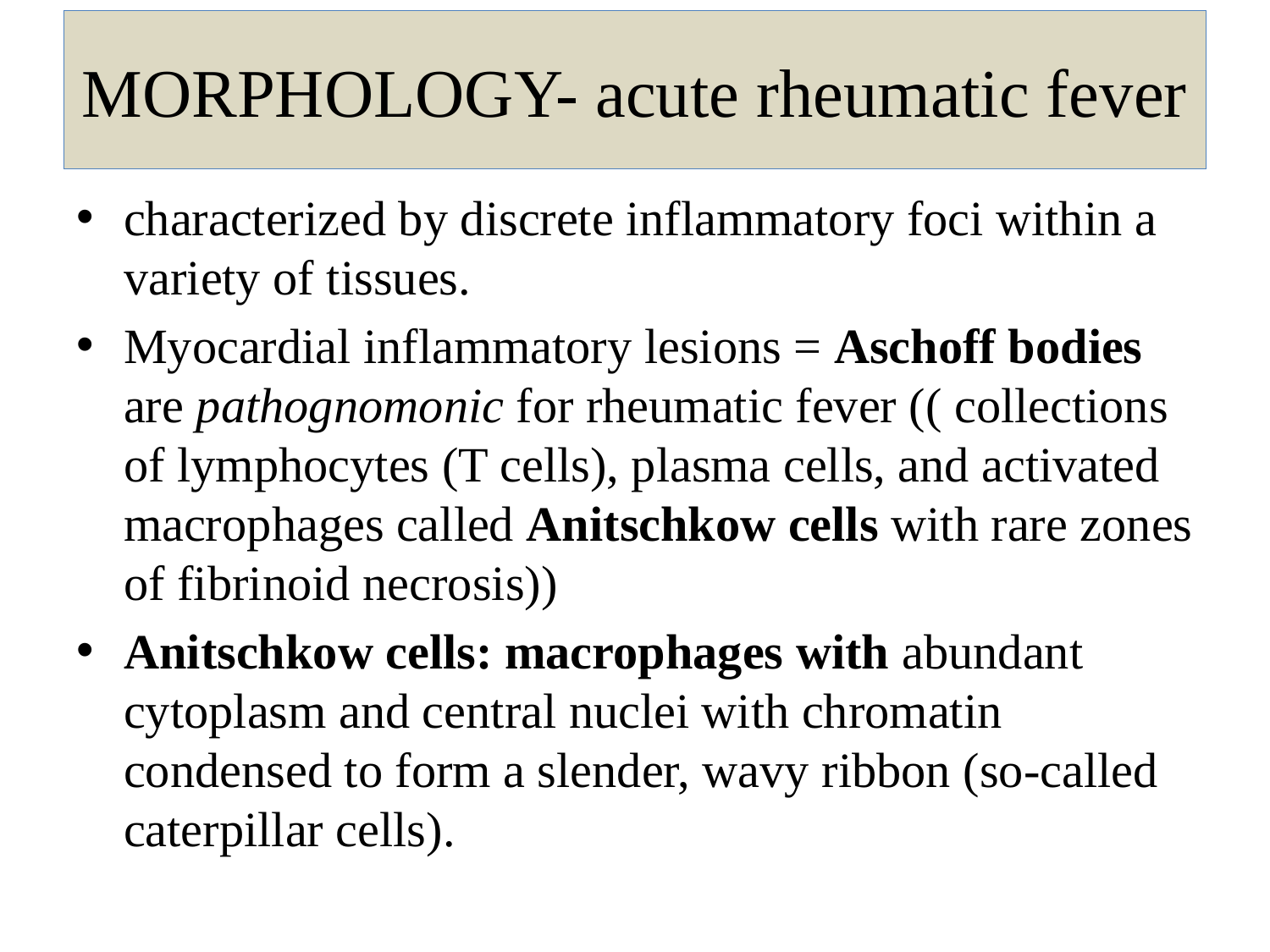

# MORPHOLOGY- acute rheumatic fever
characterized by discrete inflammatory foci within a variety of tissues.
Myocardial inflammatory lesions = Aschoff bodies are pathognomonic for rheumatic fever (( collections of lymphocytes (T cells), plasma cells, and activated macrophages called Anitschkow cells with rare zones of fibrinoid necrosis))
Anitschkow cells: macrophages with abundant cytoplasm and central nuclei with chromatin condensed to form a slender, wavy ribbon (so-called caterpillar cells).